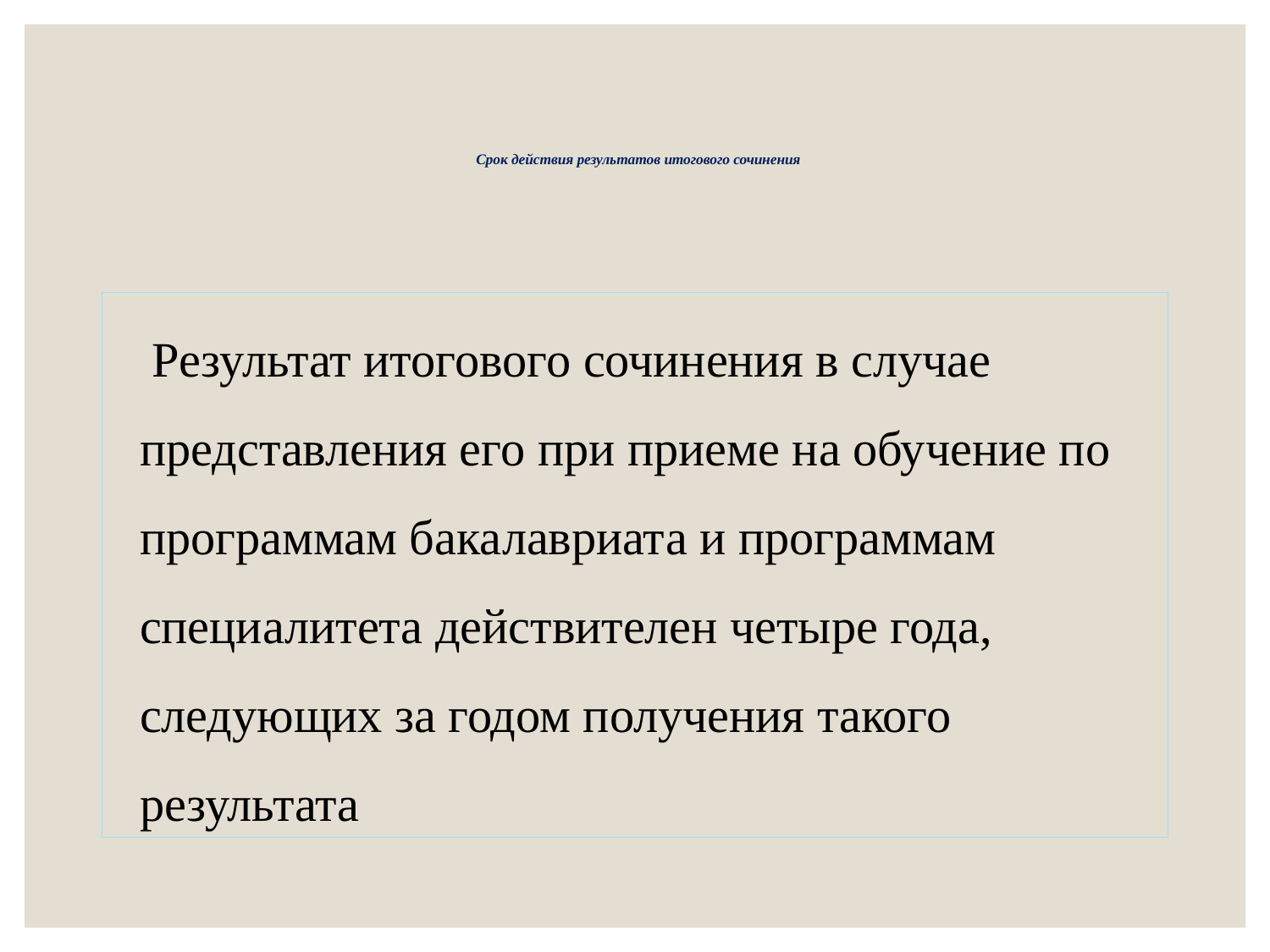

# Срок действия результатов итогового сочинения
 Результат итогового сочинения в случае представления его при приеме на обучение по программам бакалавриата и программам специалитета действителен четыре года, следующих за годом получения такого результата